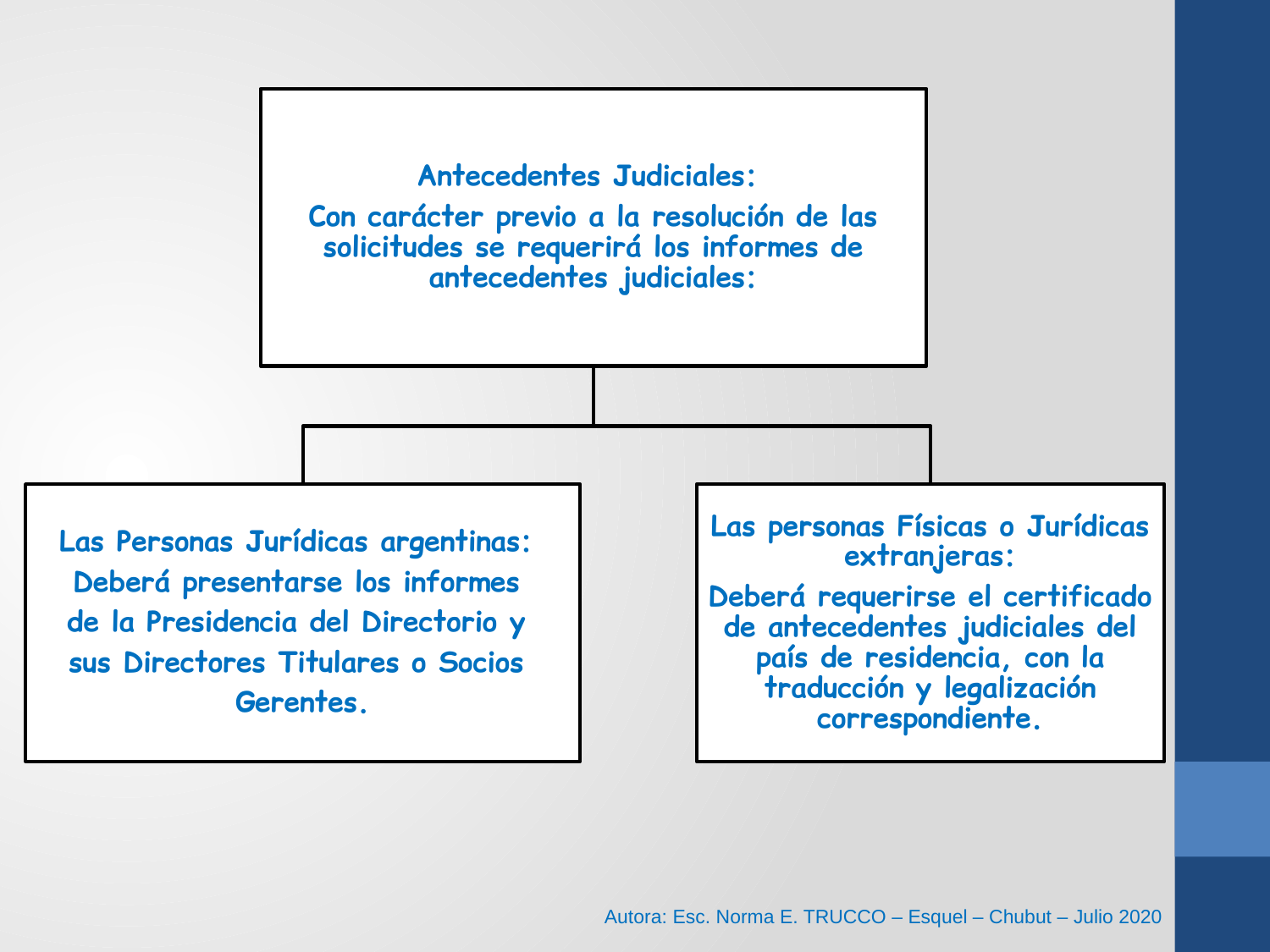

Antecedentes Judiciales:
Con carácter previo a la resolución de las solicitudes se requerirá los informes de antecedentes judiciales:
Las Personas Jurídicas argentinas:
Deberá presentarse los informes
de la Presidencia del Directorio y
sus Directores Titulares o Socios
Gerentes.
Las personas Físicas o Jurídicas extranjeras:
Deberá requerirse el certificado de antecedentes judiciales del país de residencia, con la traducción y legalización correspondiente.
Autora: Esc. Norma E. TRUCCO – Esquel – Chubut – Julio 2020